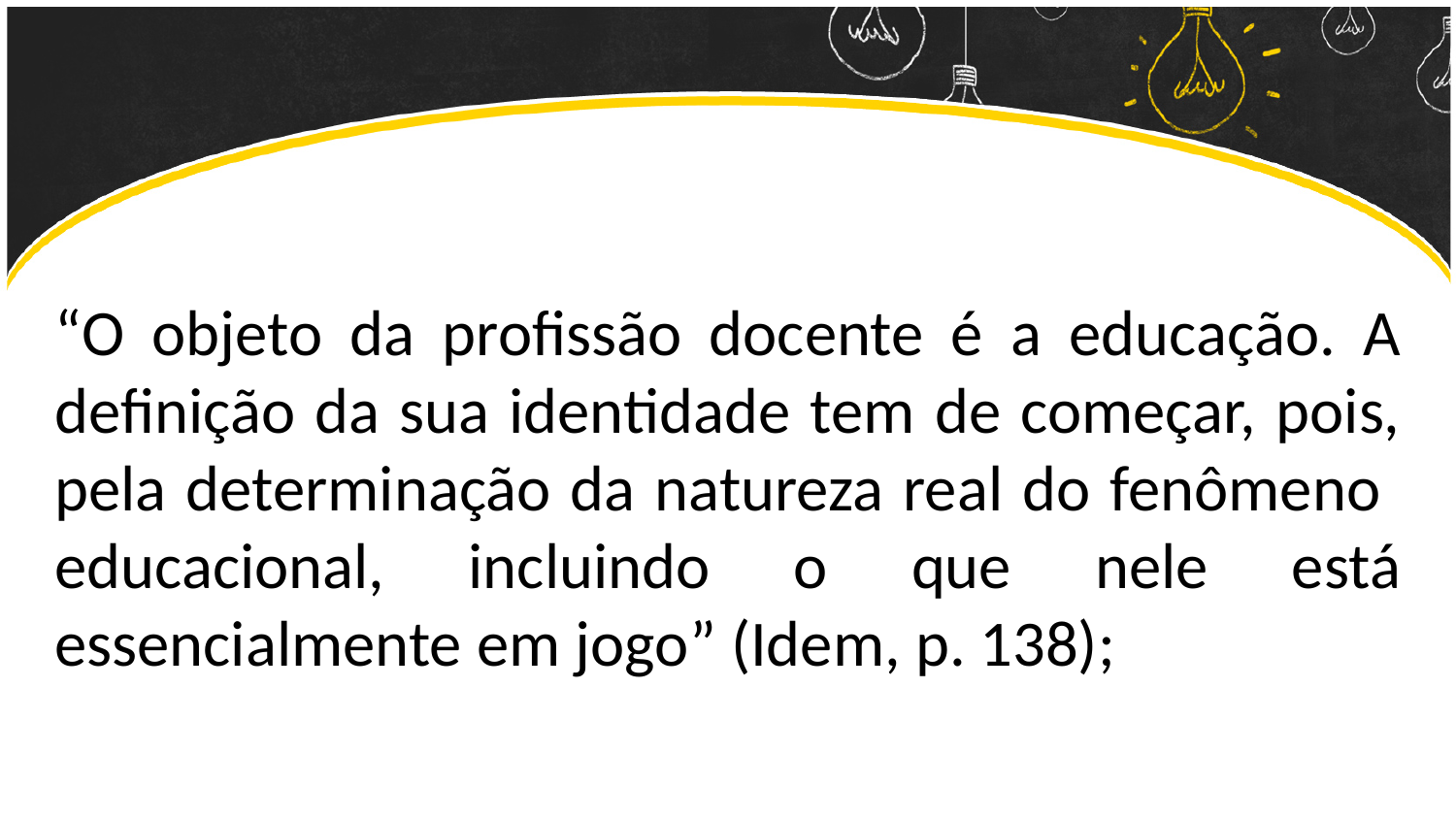

“O objeto da profissão docente é a educação. A definição da sua identidade tem de começar, pois, pela determinação da natureza real do fenômeno  educacional, incluindo o que nele está essencialmente em jogo” (Idem, p. 138);